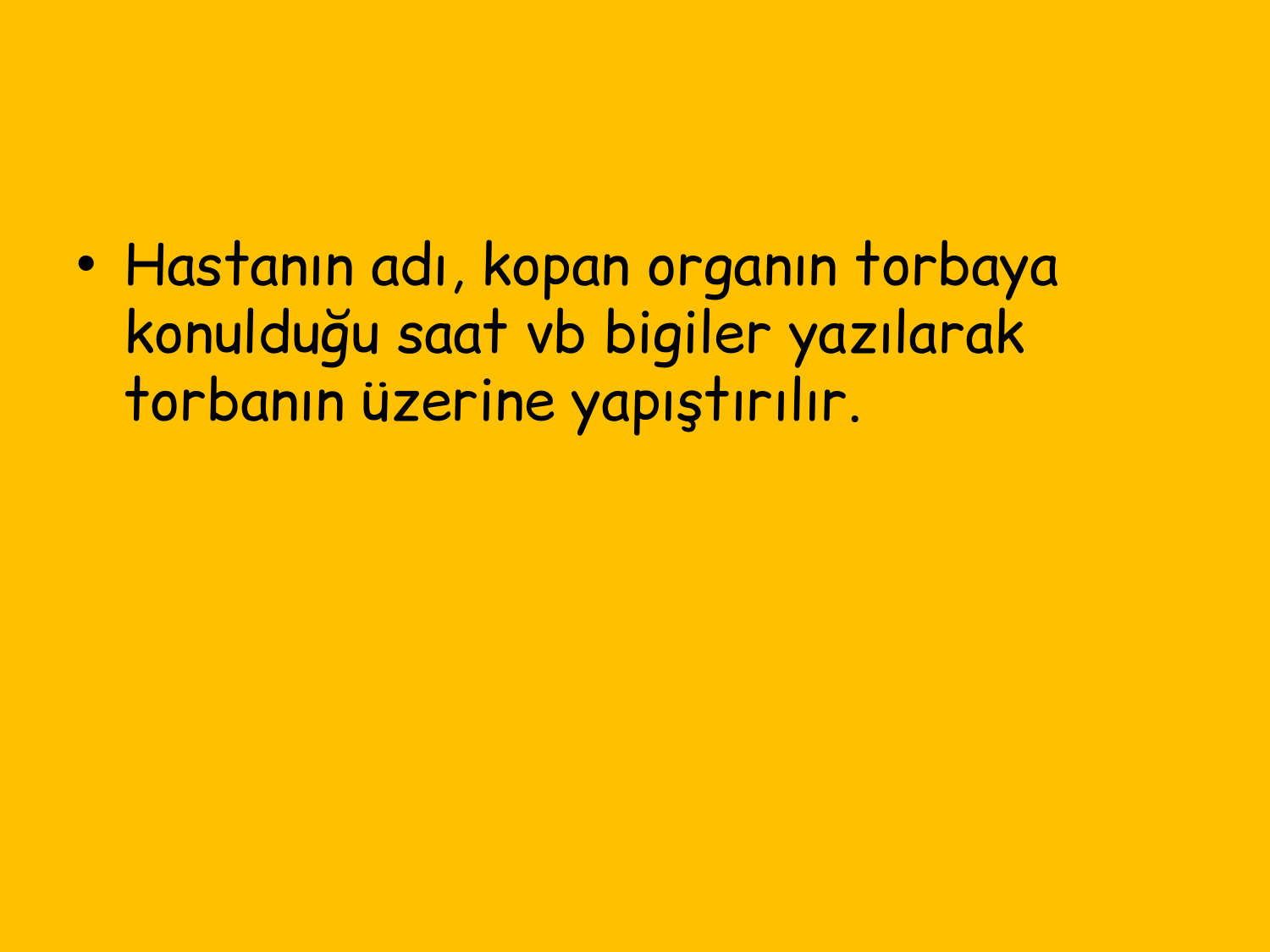

Hastanın adı, kopan organın torbaya konulduğu saat vb bigiler yazılarak torbanın üzerine yapıştırılır.